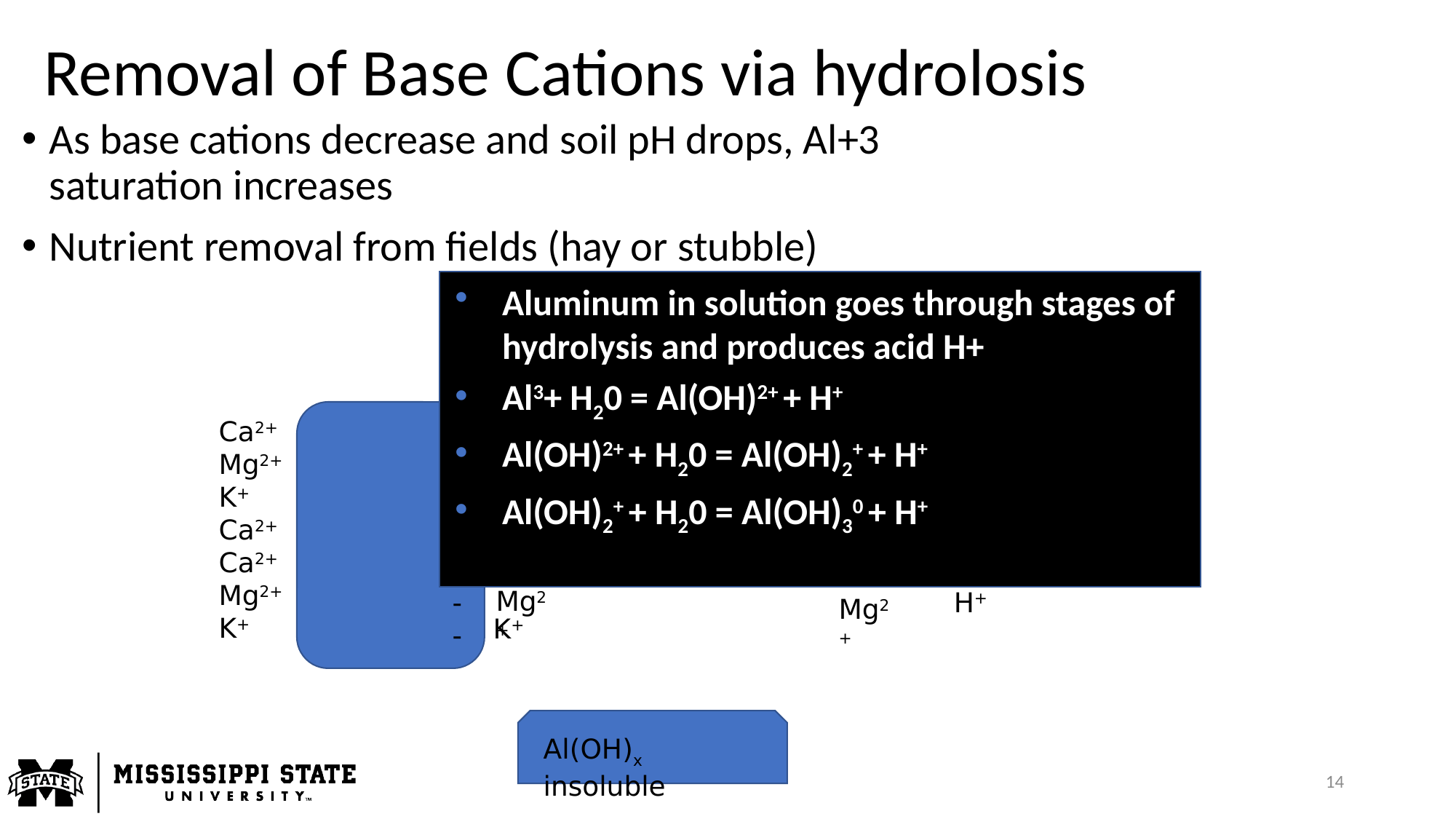

# Removal of Base Cations via hydrolosis
As base cations decrease and soil pH drops, Al+3 saturation increases
Nutrient removal from fields (hay or stubble)

Aluminum in solution goes through stages of hydrolysis and produces acid H+
Al3+ H20 = Al(OH)2+ + H+
Al(OH)2+ + H20 = Al(OH)2+ + H+
Al(OH)2+ + H20 = Al(OH)30 + H+

H+
Ca2+

Ca2+
Mg2+
K+
Ca2+
Ca2+
Mg2+
K+
Ca2+
-
-
-
-
-
-
-
K+
Mg2+
H+
K+
H+
Ca2+
Ca2+
Ca2+
Ca2+
Mg2+
H+
Mg2+
K+

Al3+
Al3+
Al3+
Al3+
Al(OH)x  insoluble
Al3+
14